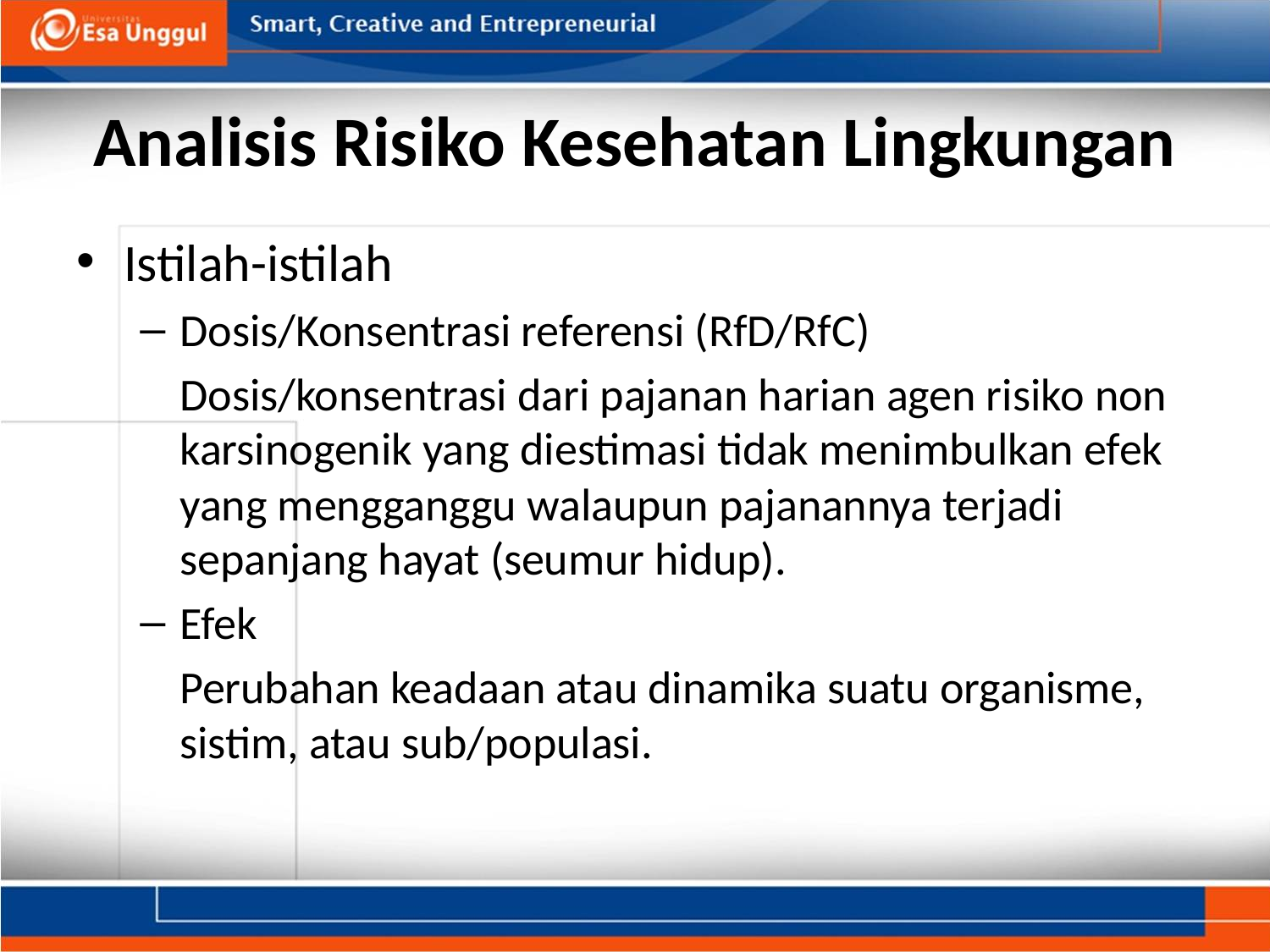

# Analisis Risiko Kesehatan Lingkungan
Istilah-istilah
Dosis/Konsentrasi referensi (RfD/RfC)
	Dosis/konsentrasi dari pajanan harian agen risiko non karsinogenik yang diestimasi tidak menimbulkan efek yang mengganggu walaupun pajanannya terjadi sepanjang hayat (seumur hidup).
Efek
	Perubahan keadaan atau dinamika suatu organisme, sistim, atau sub/populasi.